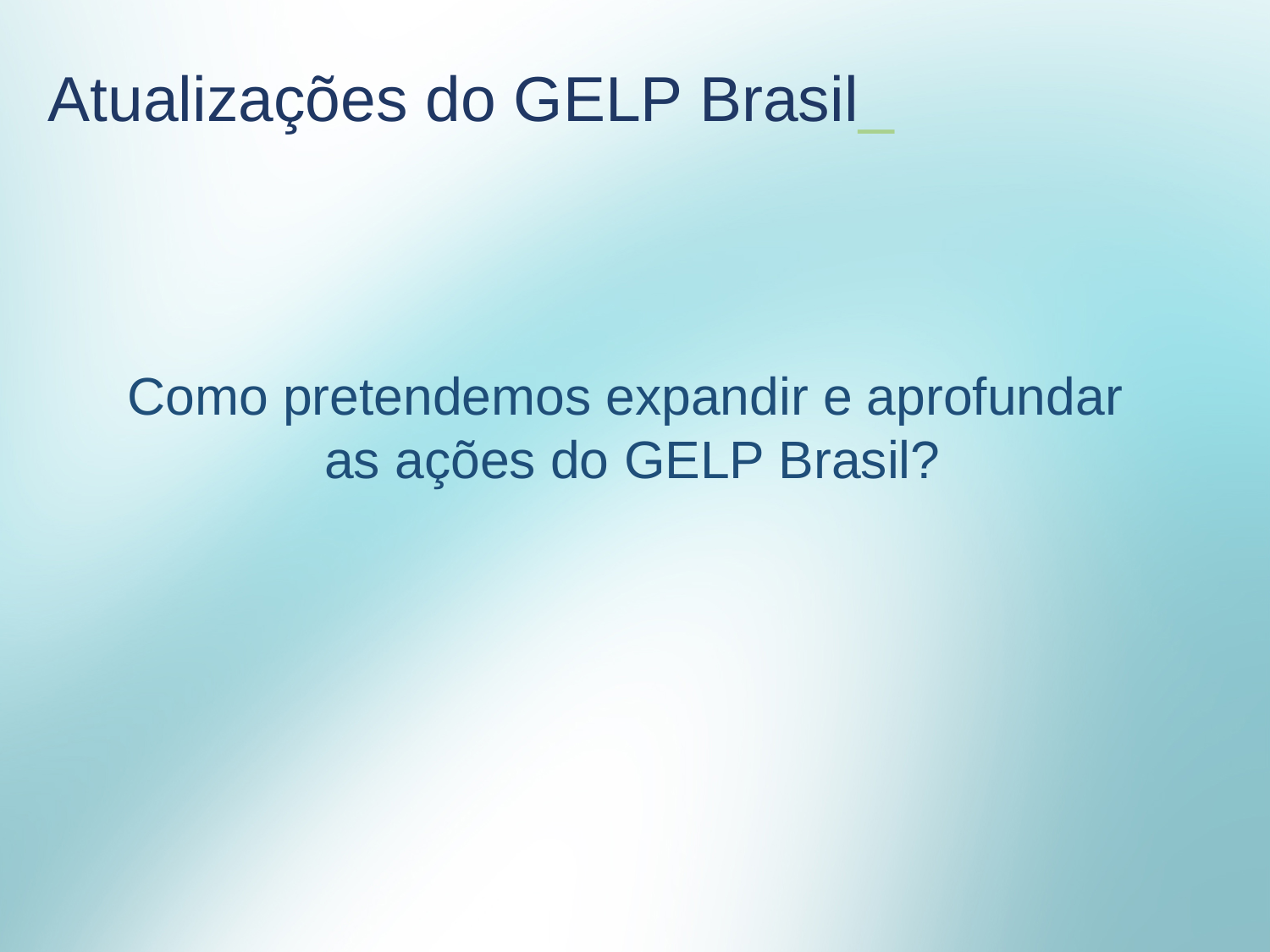

Atualizações do GELP Brasil_

Como pretendemos expandir e aprofundar
as ações do GELP Brasil?